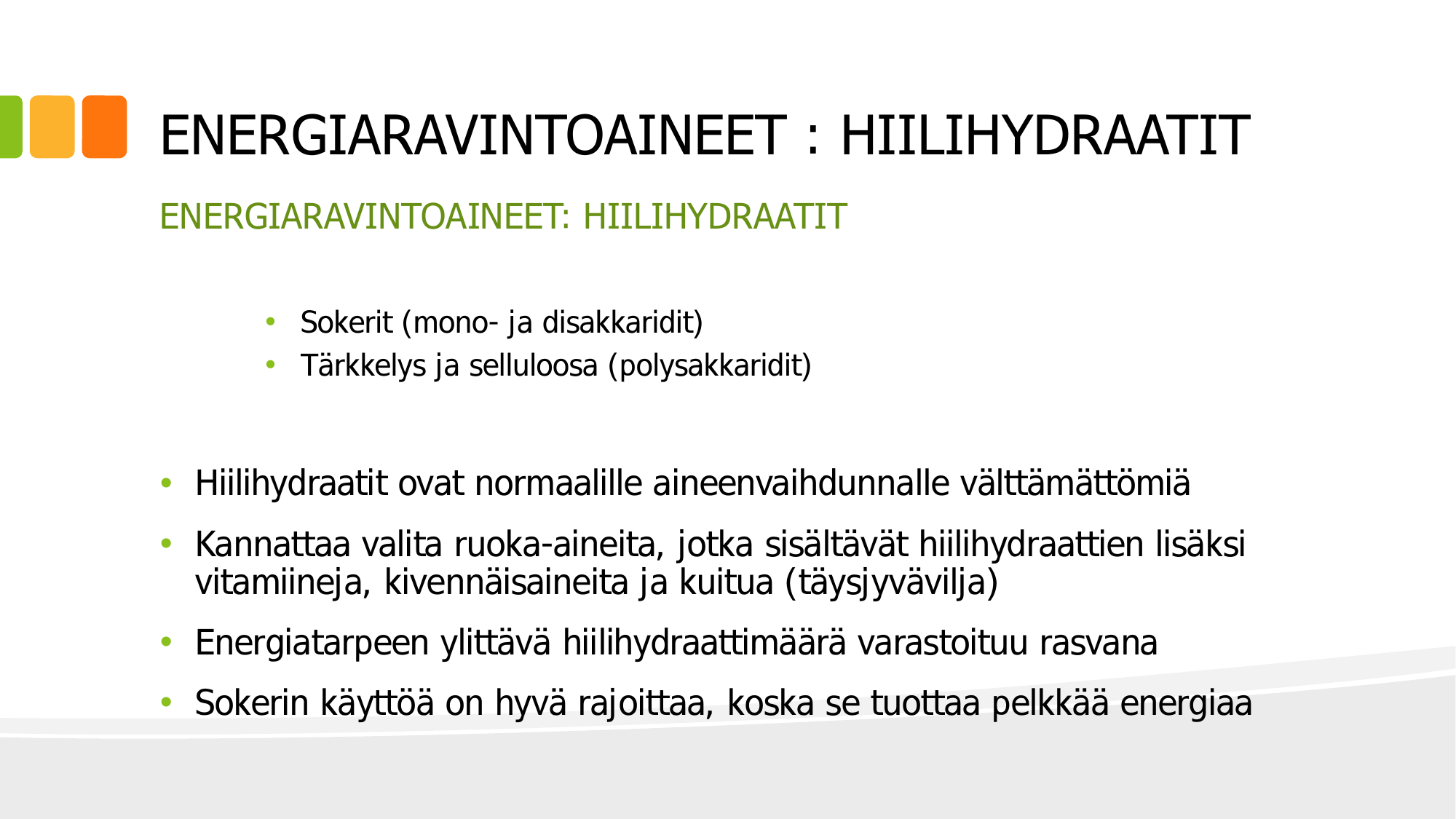

# ENERGIARAVINTOAINEET : HIILIHYDRAATIT
ENERGIARAVINTOAINEET: HIILIHYDRAATIT

Sokerit (mono- ja disakkaridit)
Tärkkelys ja selluloosa (polysakkaridit)

Hiilihydraatit ovat normaalille aineenvaihdunnalle välttämättömiä
Kannattaa valita ruoka-aineita, jotka sisältävät hiilihydraattien lisäksi vitamiineja, kivennäisaineita ja kuitua (täysjyvävilja)
Energiatarpeen ylittävä hiilihydraattimäärä varastoituu rasvana
Sokerin käyttöä on hyvä rajoittaa, koska se tuottaa pelkkää energiaa